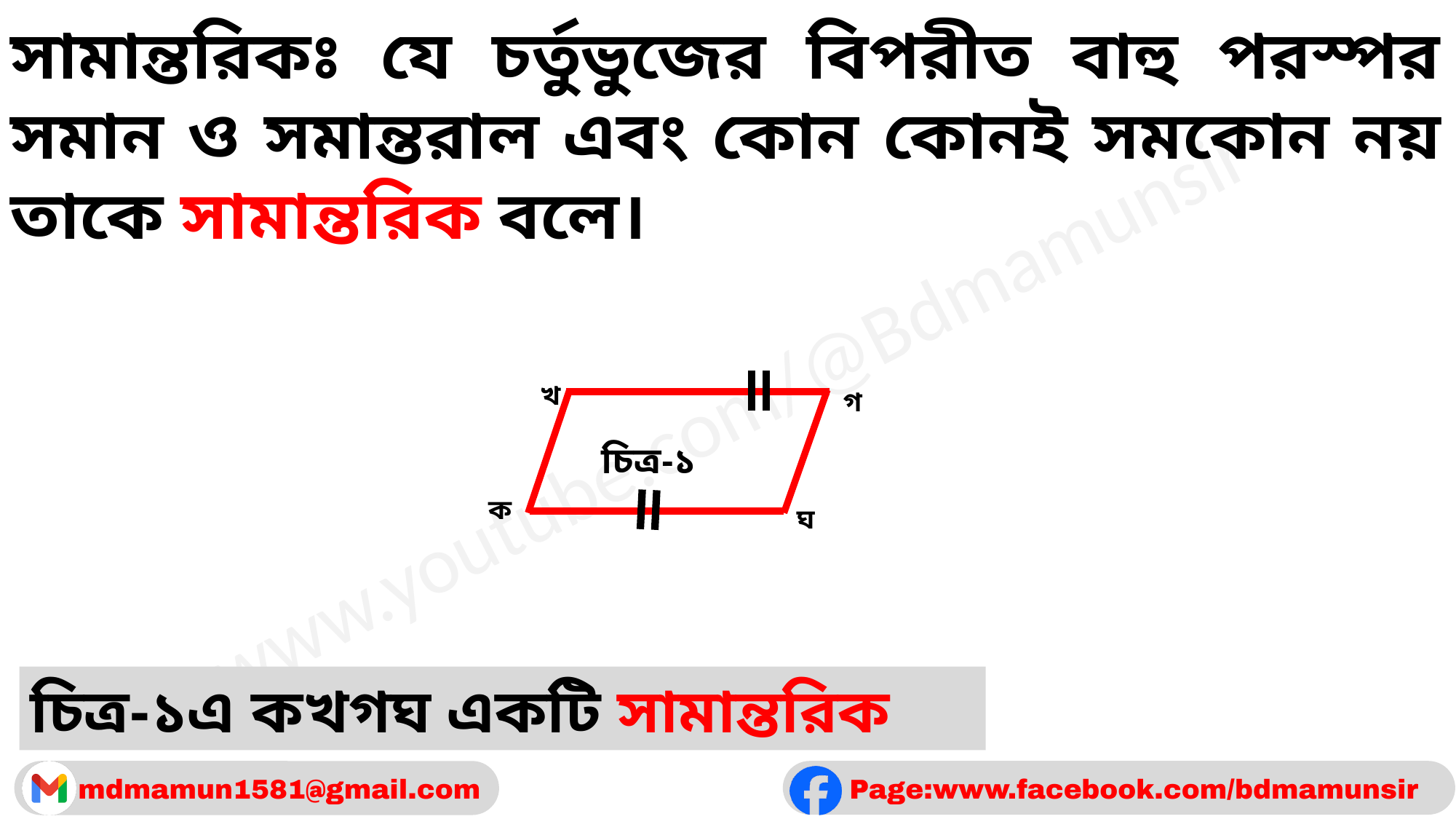

সামান্তরিকঃ যে চর্তুভুজের বিপরীত বাহু পরস্পর সমান ও সমান্তরাল এবং কোন কোনই সমকোন নয় তাকে সামান্তরিক বলে।

খ
গ
চিত্র-১

ক
ঘ
চিত্র-১এ কখগঘ একটি সামান্তরিক